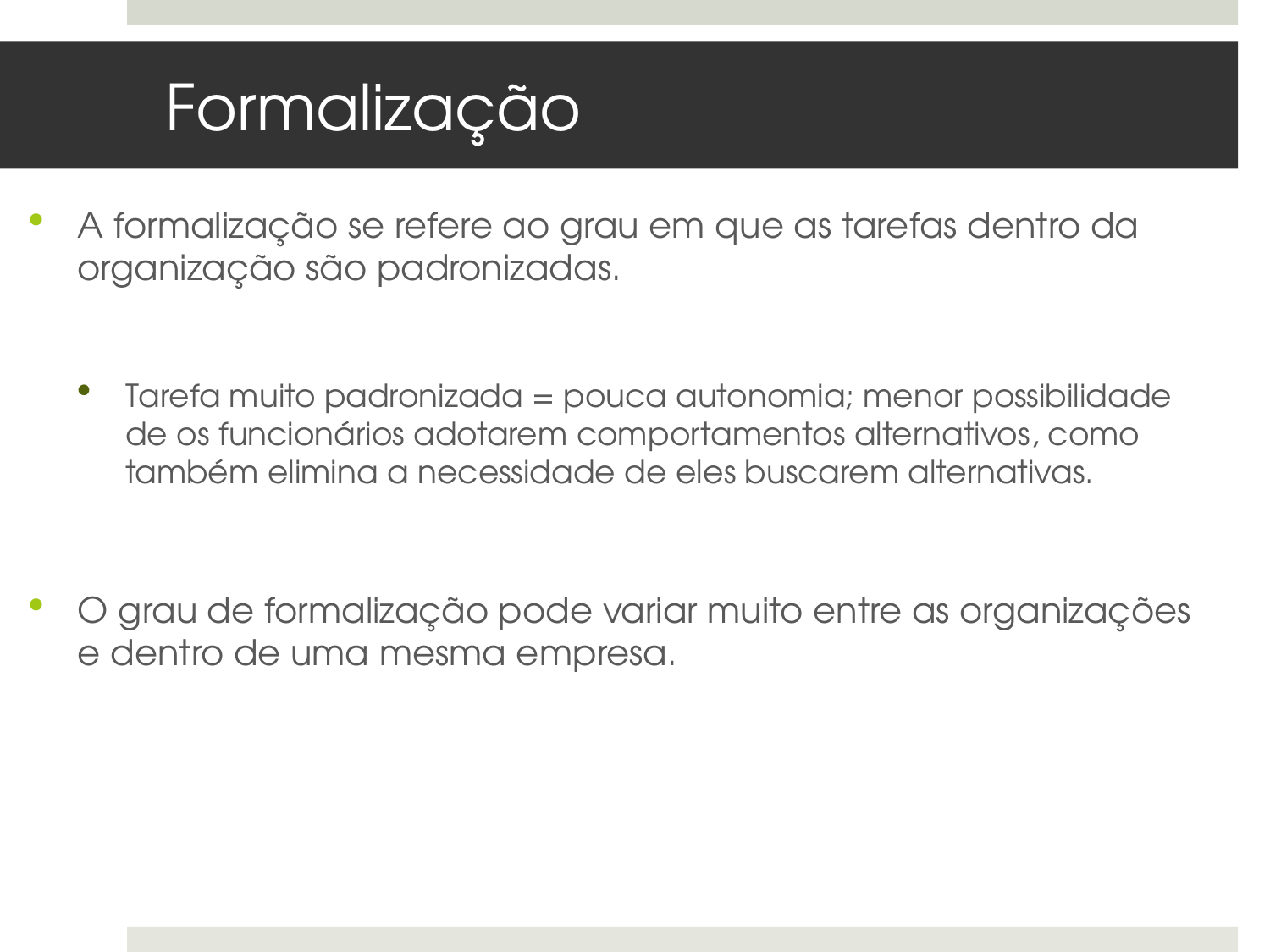

# Formalização
A formalização se refere ao grau em que as tarefas dentro da organização são padronizadas.

Tarefa muito padronizada = pouca autonomia; menor possibilidade de os funcionários adotarem comportamentos alternativos, como também elimina a necessidade de eles buscarem alternativas.

O grau de formalização pode variar muito entre as organizações e dentro de uma mesma empresa.